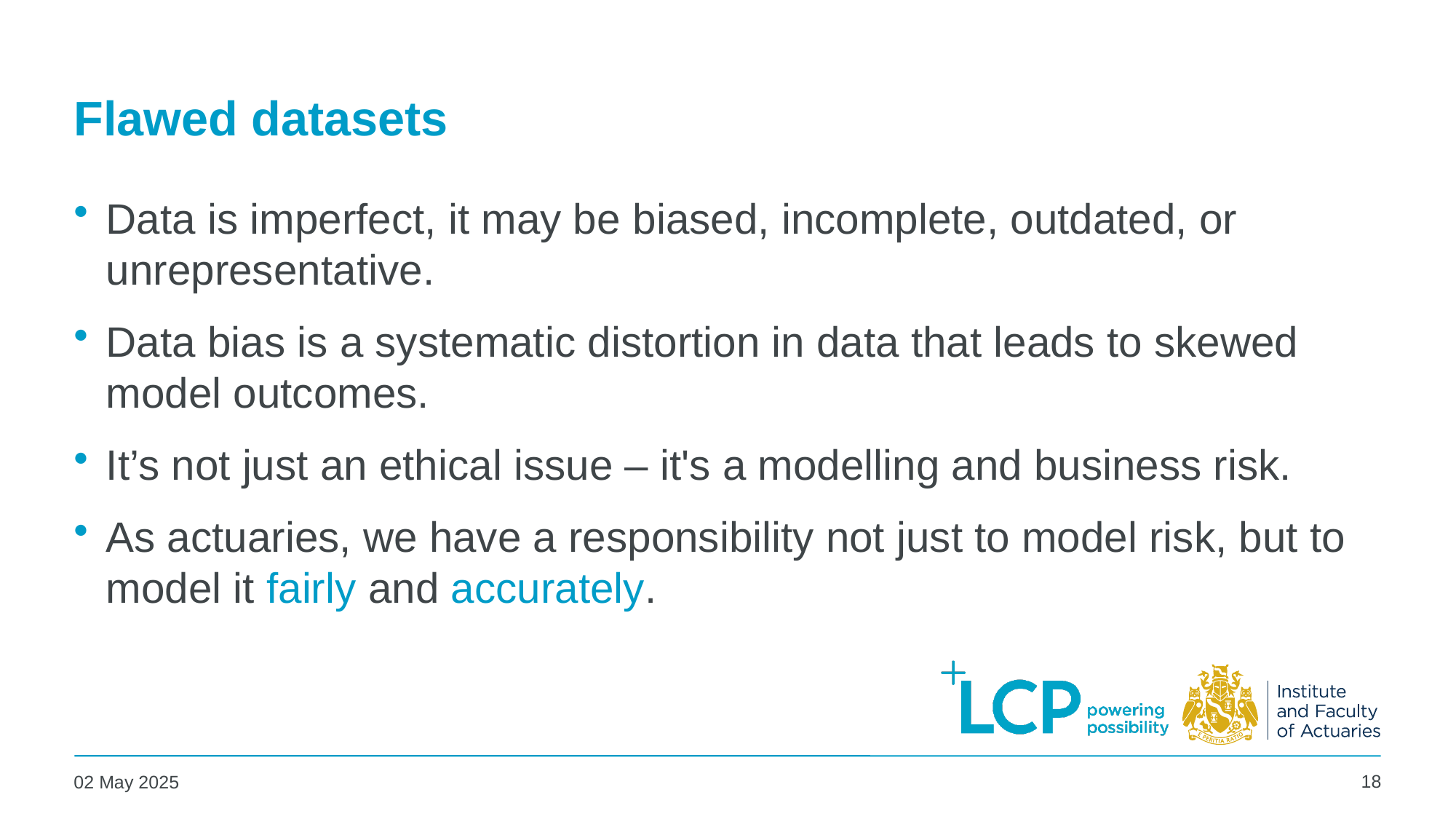

# Flawed datasets
Data is imperfect, it may be biased, incomplete, outdated, or unrepresentative.
Data bias is a systematic distortion in data that leads to skewed model outcomes.
It’s not just an ethical issue – it's a modelling and business risk.
As actuaries, we have a responsibility not just to model risk, but to model it fairly and accurately.
18
02 May 2025